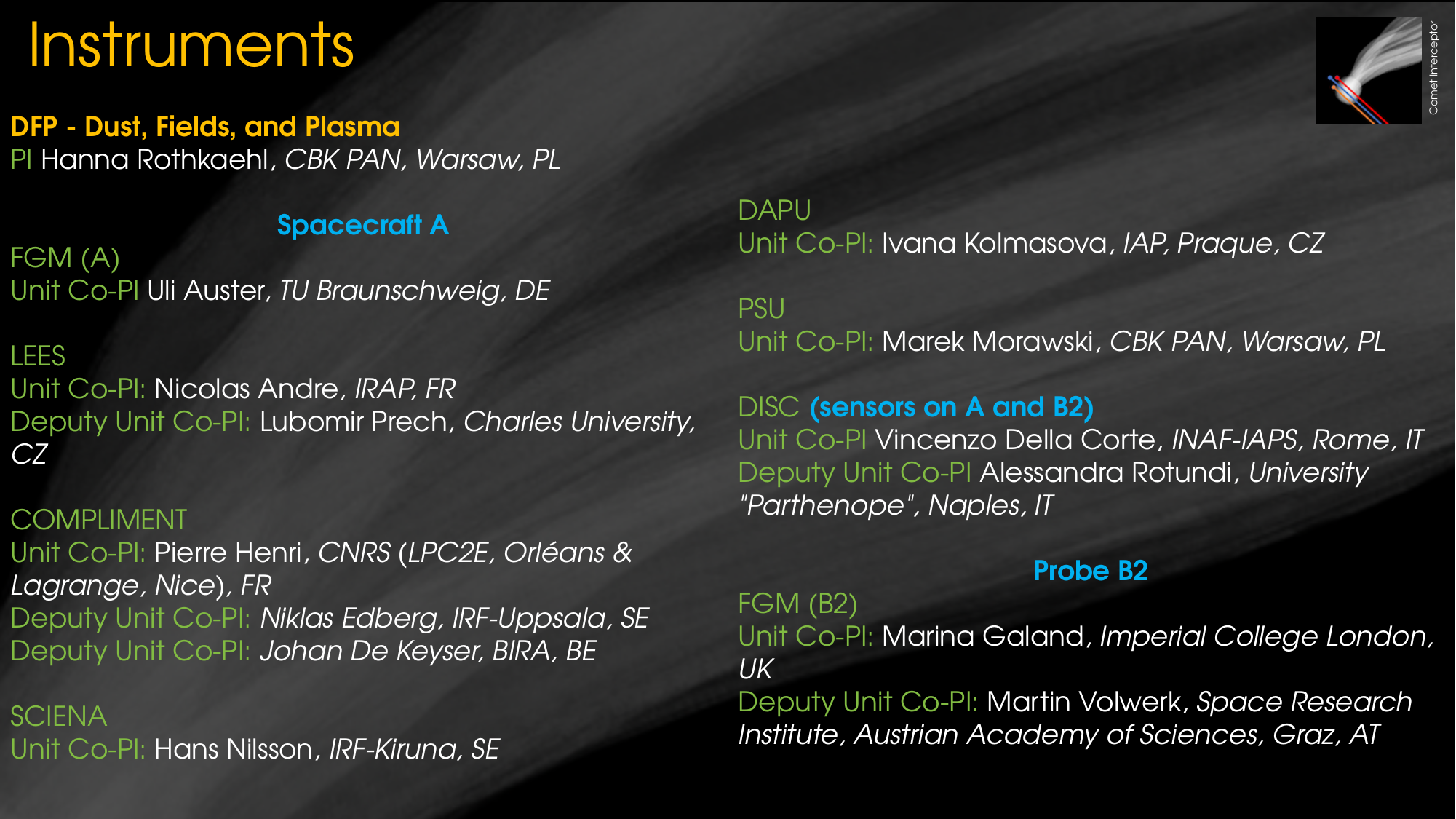

Instruments
DAPU
Unit Co-PI: Ivana Kolmasova, IAP, Praque, CZ
PSU
Unit Co-PI: Marek Morawski, CBK PAN, Warsaw, PL

DISC (sensors on A and B2)
Unit Co-PI Vincenzo Della Corte, INAF-IAPS, Rome, IT
Deputy Unit Co-PI Alessandra Rotundi, University "Parthenope", Naples, IT

Probe B2
FGM (B2)
Unit Co-PI: Marina Galand, Imperial College London, UK
Deputy Unit Co-PI: Martin Volwerk, Space Research Institute, Austrian Academy of Sciences, Graz, AT
DFP - Dust, Fields, and Plasma
PI Hanna Rothkaehl, CBK PAN, Warsaw, PL

Spacecraft A
FGM (A)
Unit Co-PI Uli Auster, TU Braunschweig, DE
LEES
Unit Co-PI: Nicolas Andre, IRAP, FR
Deputy Unit Co-PI: Lubomir Prech, Charles University, CZ

COMPLIMENT
Unit Co-PI: Pierre Henri, CNRS (LPC2E, Orléans & Lagrange, Nice), FR
Deputy Unit Co-PI: Niklas Edberg, IRF-Uppsala, SE
Deputy Unit Co-PI: Johan De Keyser, BIRA, BE
SCIENA
Unit Co-PI: Hans Nilsson, IRF-Kiruna, SE